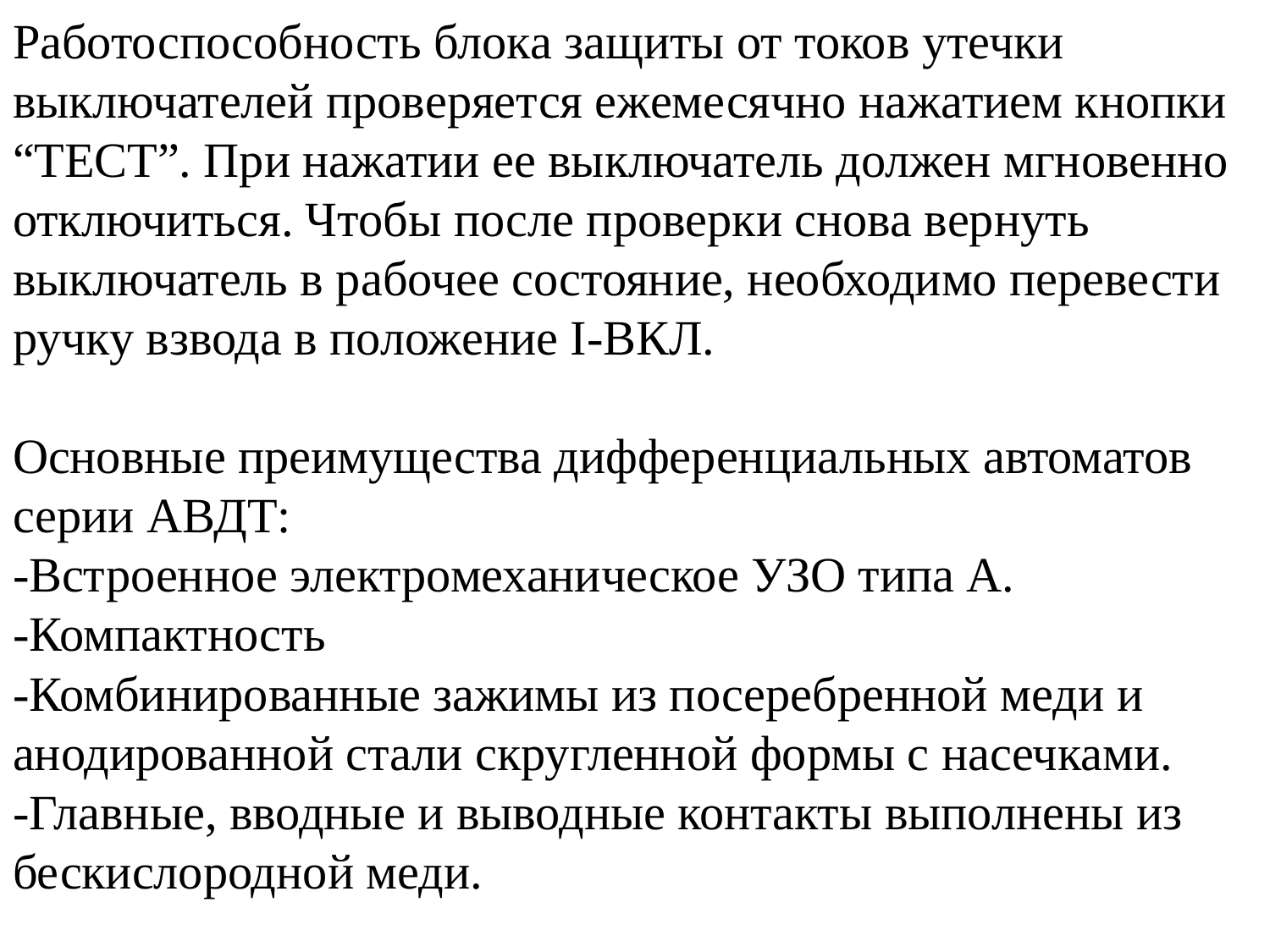

Работоспособность блока защиты от токов утечки выключателей проверяется ежемесячно нажатием кнопки “ТЕСТ”. При нажатии ее выключатель должен мгновенно отключиться. Чтобы после проверки снова вернуть выключатель в рабочее состояние, необходимо перевести ручку взвода в положение I-ВКЛ.

Основные преимущества дифференциальных автоматов серии АВДТ:
-Встроенное электромеханическое УЗО типа А.
-Компактность
-Комбинированные зажимы из посеребренной меди и анодированной стали скругленной формы с насечками.
-Главные, вводные и выводные контакты выполнены из бескислородной меди.